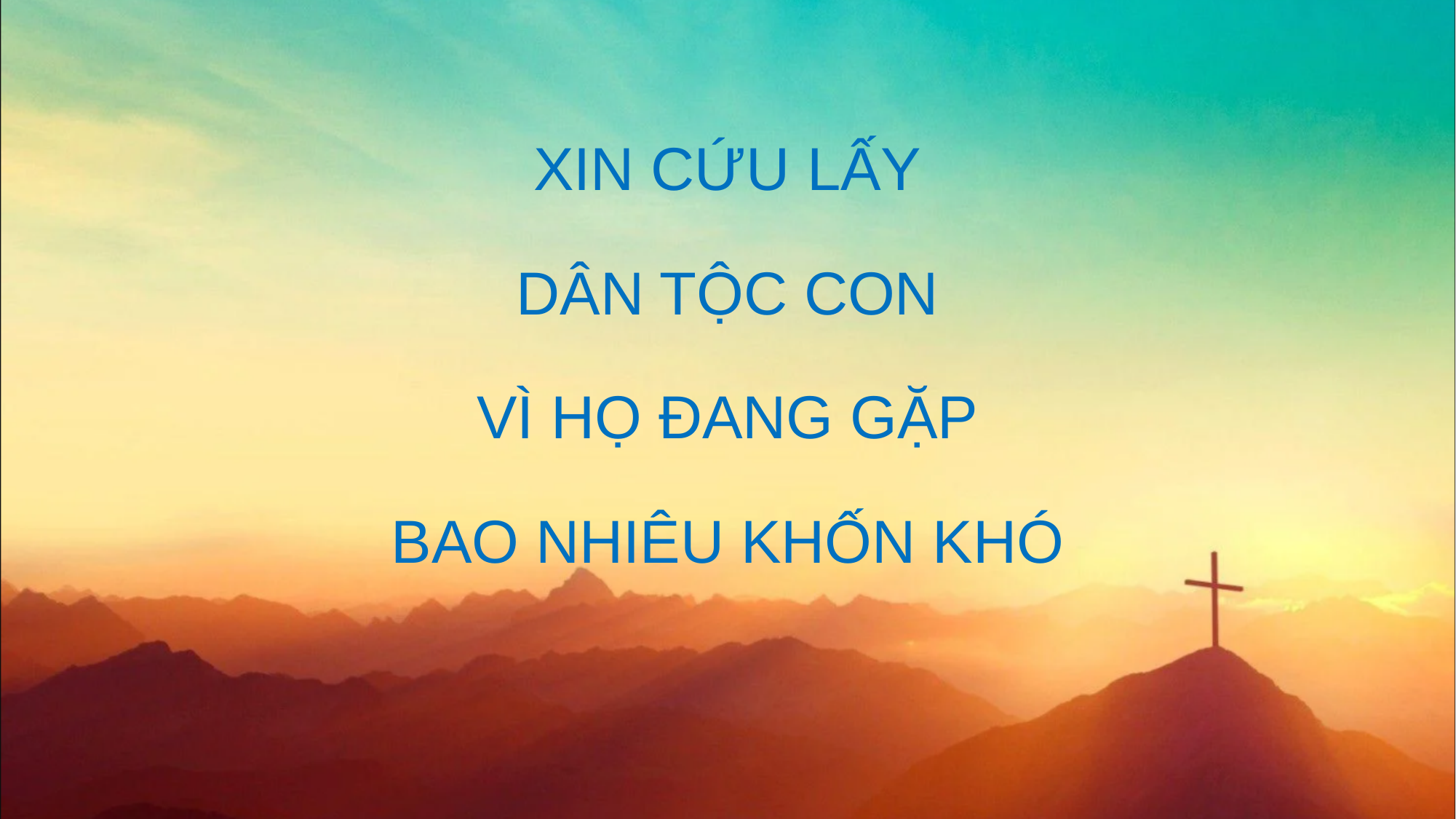

XIN CỨU LẤY
DÂN TỘC CON
VÌ HỌ ĐANG GẶP
BAO NHIÊU KHỐN KHÓ